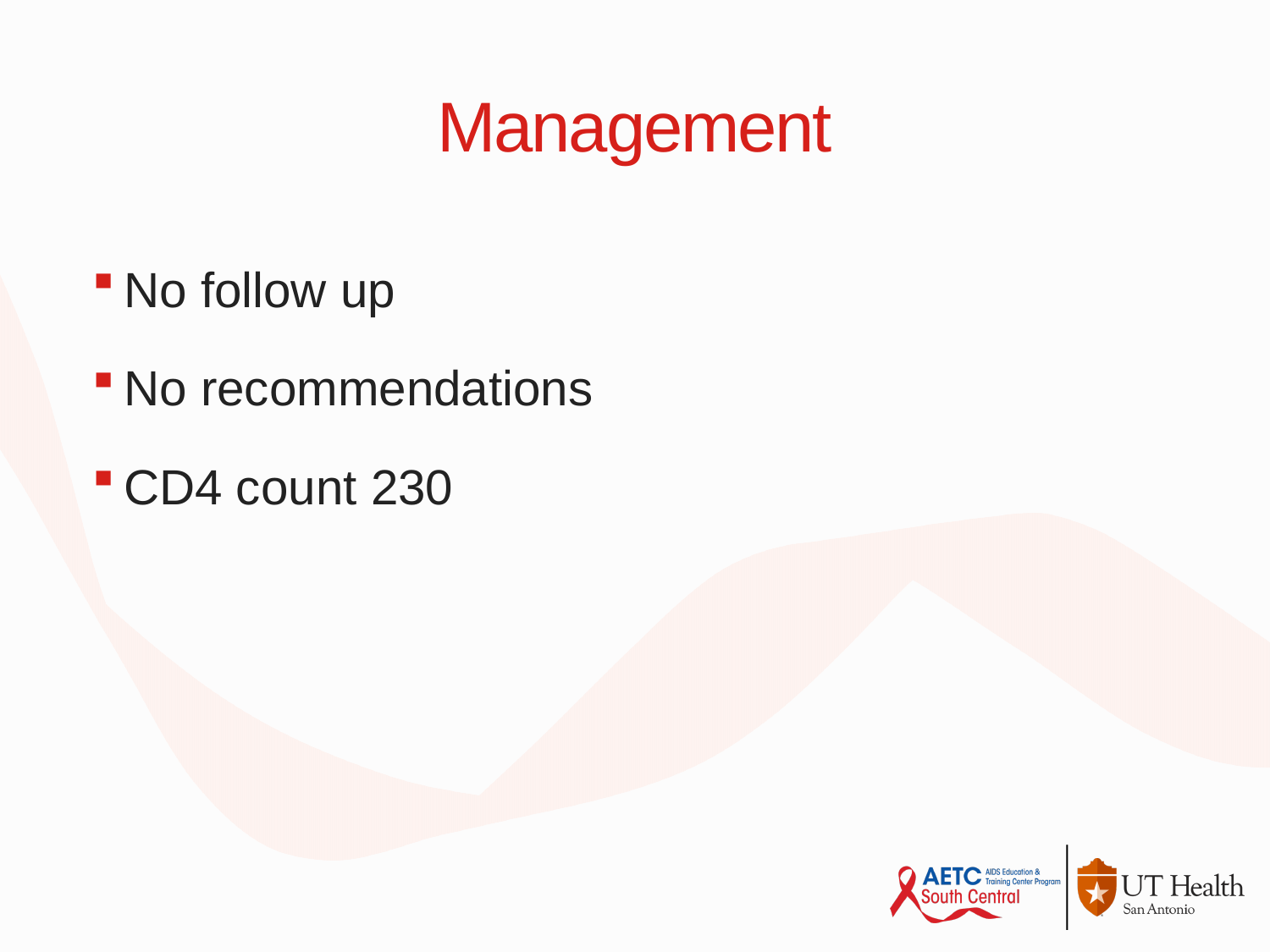

# Management
No follow up
No recommendations
CD4 count 230